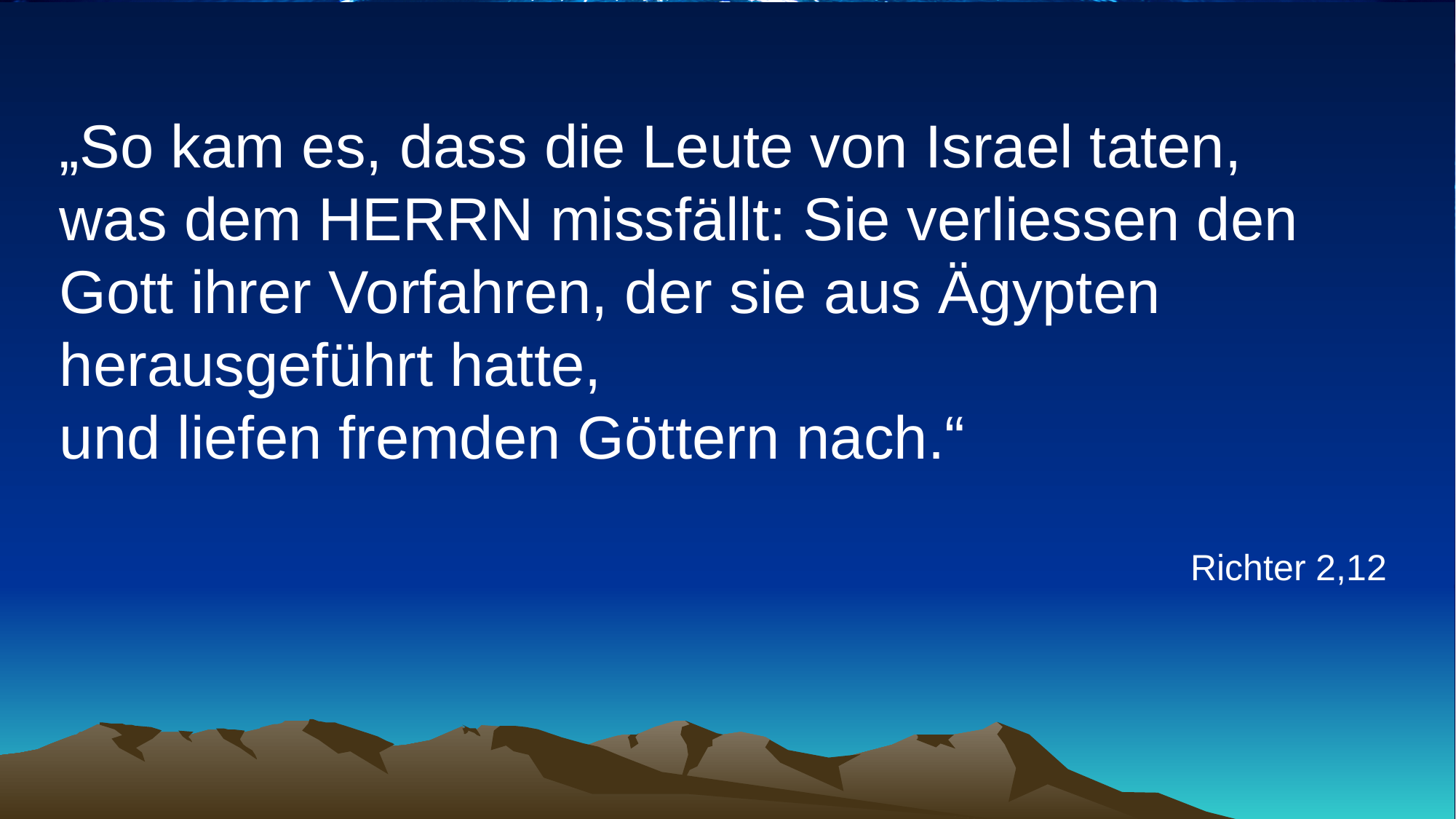

# „So kam es, dass die Leute von Israel taten, was dem HERRN missfällt: Sie verliessen den Gott ihrer Vorfahren, der sie aus Ägypten herausgeführt hatte, und liefen fremden Göttern nach.“
Richter 2,12